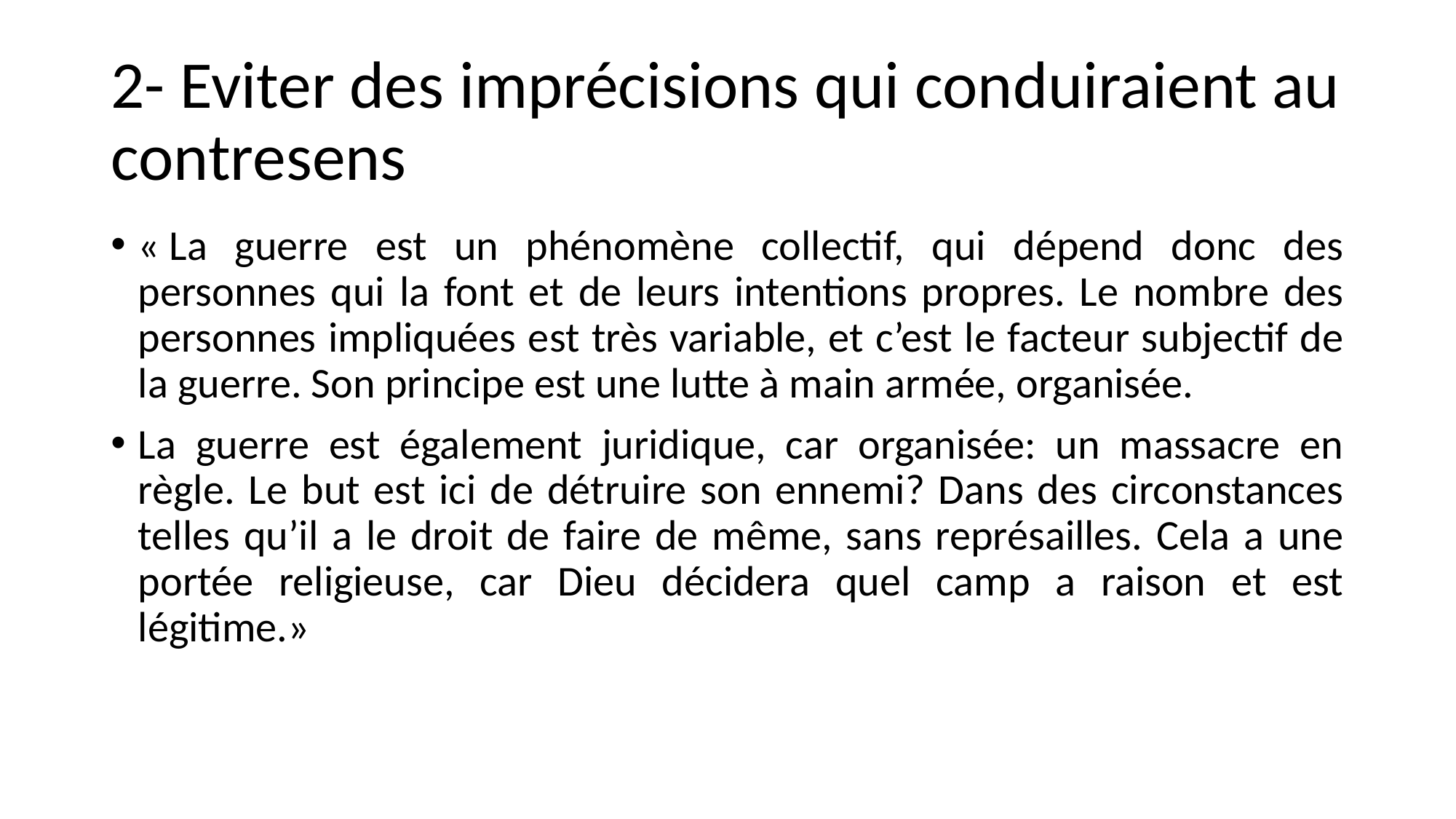

# 2- Eviter des imprécisions qui conduiraient au contresens
« La guerre est un phénomène collectif, qui dépend donc des personnes qui la font et de leurs intentions propres. Le nombre des personnes impliquées est très variable, et c’est le facteur subjectif de la guerre. Son principe est une lutte à main armée, organisée.
La guerre est également juridique, car organisée: un massacre en règle. Le but est ici de détruire son ennemi? Dans des circonstances telles qu’il a le droit de faire de même, sans représailles. Cela a une portée religieuse, car Dieu décidera quel camp a raison et est légitime.»